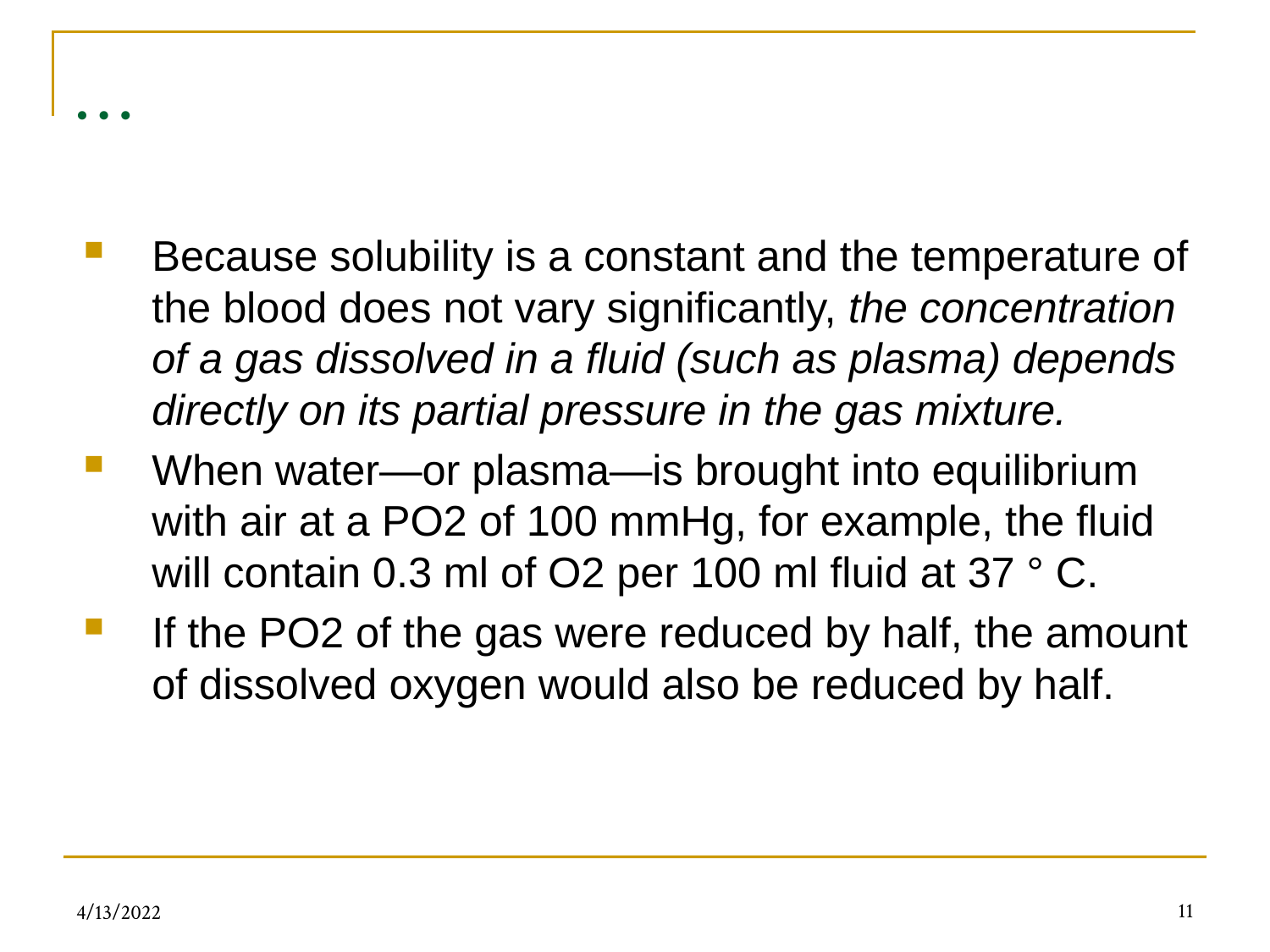

# …
Because solubility is a constant and the temperature of the blood does not vary significantly, the concentration of a gas dissolved in a fluid (such as plasma) depends directly on its partial pressure in the gas mixture.
When water—or plasma—is brought into equilibrium with air at a PO2 of 100 mmHg, for example, the fluid will contain 0.3 ml of O2 per 100 ml fluid at 37 ° C.
If the PO2 of the gas were reduced by half, the amount of dissolved oxygen would also be reduced by half.
4/13/2022
11